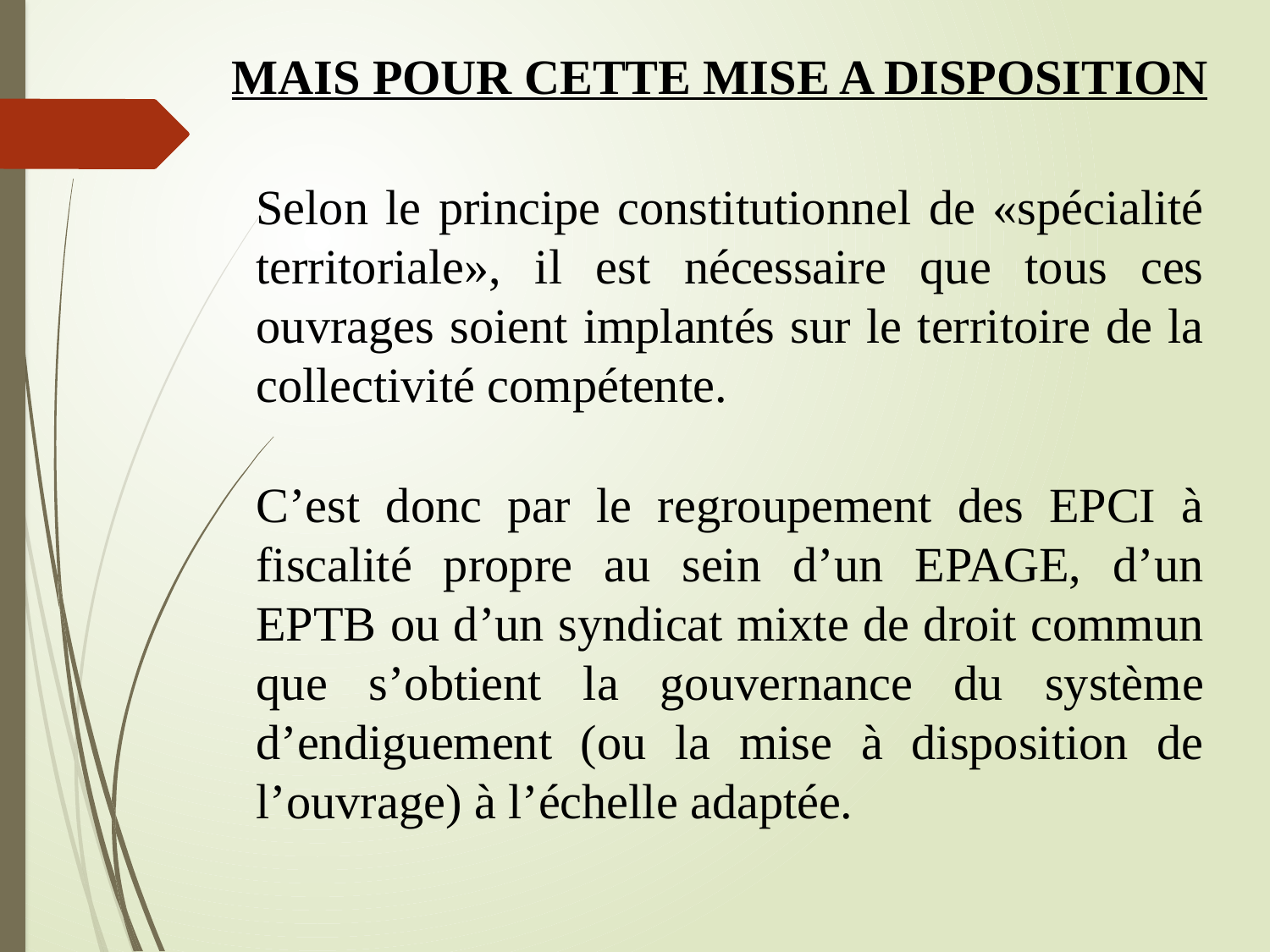

# MAIS POUR CETTE MISE A DISPOSITION
Selon le principe constitutionnel de «spécialité territoriale», il est nécessaire que tous ces ouvrages soient implantés sur le territoire de la collectivité compétente.

C’est donc par le regroupement des EPCI à fiscalité propre au sein d’un EPAGE, d’un EPTB ou d’un syndicat mixte de droit commun que s’obtient la gouvernance du système d’endiguement (ou la mise à disposition de l’ouvrage) à l’échelle adaptée.